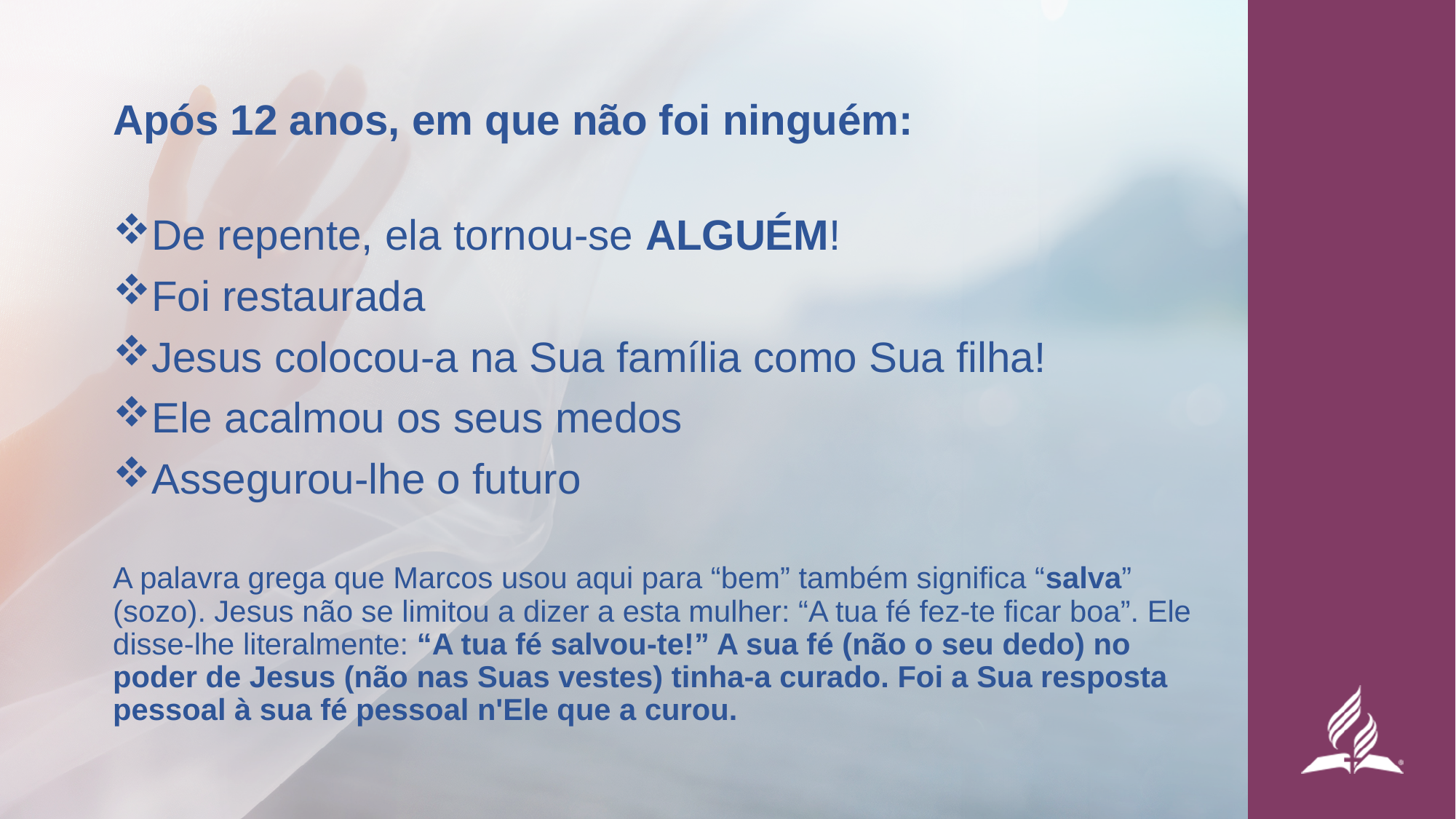

Após 12 anos, em que não foi ninguém:

De repente, ela tornou-se ALGUÉM!
Foi restaurada
Jesus colocou-a na Sua família como Sua filha!
Ele acalmou os seus medos
Assegurou-lhe o futuro

A palavra grega que Marcos usou aqui para “bem” também significa “salva” (sozo). Jesus não se limitou a dizer a esta mulher: “A tua fé fez-te ficar boa”. Ele disse-lhe literalmente: “A tua fé salvou-te!” A sua fé (não o seu dedo) no poder de Jesus (não nas Suas vestes) tinha-a curado. Foi a Sua resposta pessoal à sua fé pessoal n'Ele que a curou.